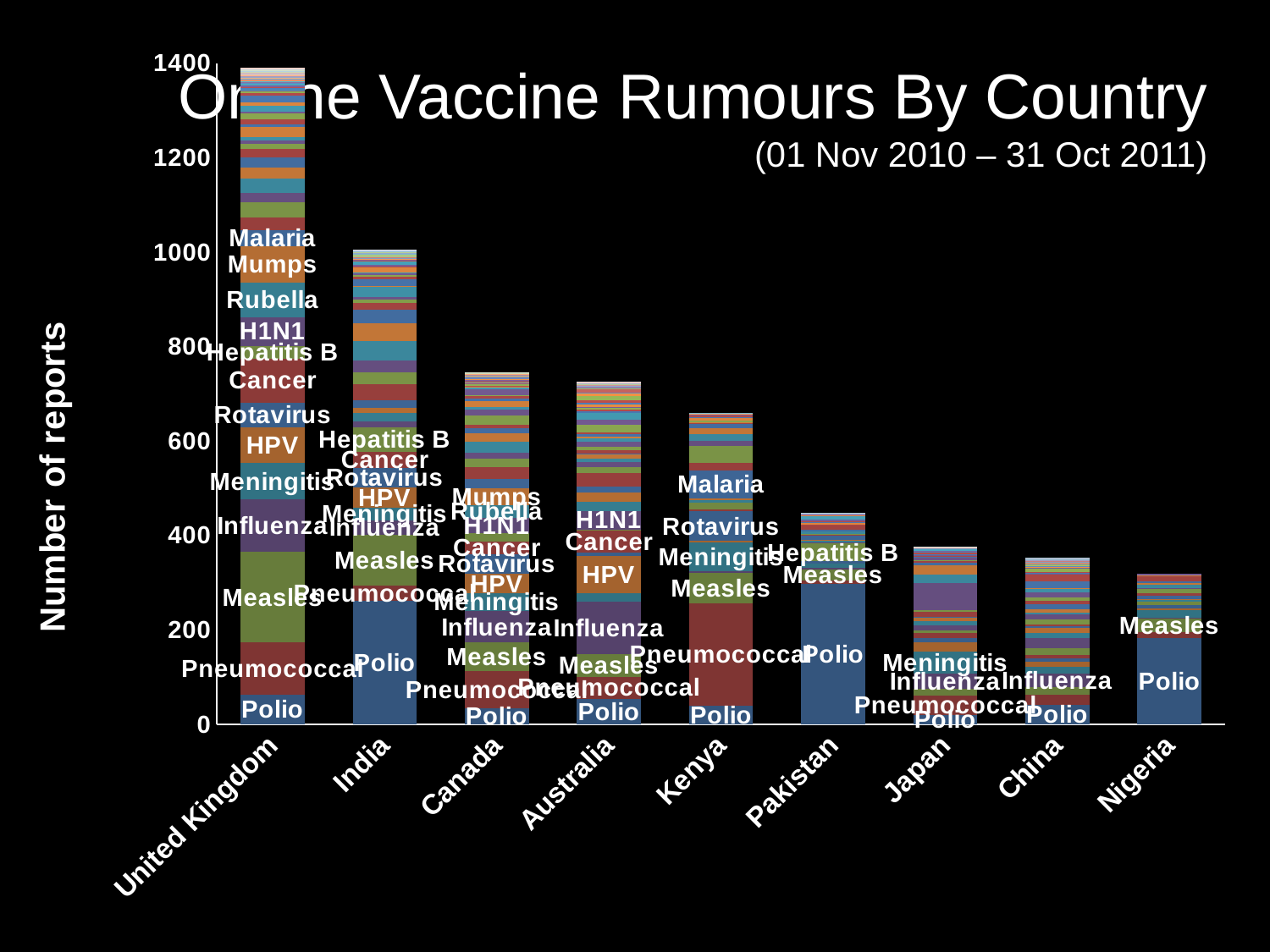

### Chart

| Category | Polio | Pneumococcal | Measles | Influenza | Meningitis | HPV | Rotavirus | Cancer | Hepatitis B | H1N1 | Rubella | Mumps | Malaria | Pertussis | HIV | Hib | Tetanus | Diphtheria | Tuberculosis | Smallpox | Varicella | H5N1 | Japanese Encephalitis | Meningococcal | Rabies | Hepatitis A | Asthma | Allergy | Diabetes | Cholera | Stress | Yellow Fever | Enterovirus | Typhoid Fever | Dengue Fever | Hepatitis C | Alzheimer{apost}s | Herpes | Ross River virus | Anthrax | Cytomegalovirus | Helicobacter pylori | Arthritis | Celiac Disease | HFMD | Autoimmune Disease | Ebola | Leprosy | SARS | Birth Control | Chikungunya | Monkeypox | Plague | Shingles | Chlamydia | COPD | H3N2 | Hookworm | Obesity | Staphylococcus aureus | Clostridium Difficile | Group A Streptococcus | Hepatitis E | Listeria | Lyme | MRSA | Radiation | Respiratory syncytial virus | UTI | West Nile Virus | Bubonic Plague | Candida | Chandipura | Cocaine addiction | E. Coli | H2N2 | Heroin addiction | Hypertension | Leptospirosis | Nicotine addiction | Norovirus | Pseudomonas aeruginosa | Tick-borne encephalitis |
|---|---|---|---|---|---|---|---|---|---|---|---|---|---|---|---|---|---|---|---|---|---|---|---|---|---|---|---|---|---|---|---|---|---|---|---|---|---|---|---|---|---|---|---|---|---|---|---|---|---|---|---|---|---|---|---|---|---|---|---|---|---|---|---|---|---|---|---|---|---|---|---|---|---|---|---|---|---|---|---|---|---|---|---|
| United Kingdom | 63.0 | 110.0 | 192.0 | 111.0 | 77.0 | 77.0 | 52.0 | 93.0 | 27.0 | 60.0 | 74.0 | 76.0 | 35.0 | 27.0 | 31.0 | 20.0 | 31.0 | 24.0 | 21.0 | 18.0 | 11.0 | 7.0 | 7.0 | 21.0 | 5.0 | 12.0 | 12.0 | 4.0 | 12.0 | 8.0 | 13.0 | 6.0 | 4.0 | 2.0 | 2.0 | None | 3.0 | 2.0 | None | 3.0 | 4.0 | None | 3.0 | None | None | 1.0 | 1.0 | 2.0 | None | 1.0 | None | None | 3.0 | 2.0 | 2.0 | None | None | 1.0 | 1.0 | 1.0 | 1.0 | None | None | None | None | 1.0 | 2.0 | 2.0 | 1.0 | 1.0 | 1.0 | None | None | 1.0 | 1.0 | 1.0 | 1.0 | 1.0 | None | 1.0 | None | None | None |
| India | 261.0 | 33.0 | 108.0 | 29.0 | 28.0 | 43.0 | 41.0 | 34.0 | 52.0 | 12.0 | 19.0 | 11.0 | 15.0 | 34.0 | 26.0 | 24.0 | 42.0 | 38.0 | 28.0 | 15.0 | 7.0 | 5.0 | 21.0 | 3.0 | 14.0 | 6.0 | 3.0 | 4.0 | 1.0 | 10.0 | None | 3.0 | None | 4.0 | 7.0 | None | None | 2.0 | None | 1.0 | 1.0 | None | None | None | None | None | None | 1.0 | 2.0 | 2.0 | 5.0 | 1.0 | 1.0 | 1.0 | 1.0 | 1.0 | 1.0 | None | 1.0 | None | None | 1.0 | None | None | None | None | None | None | None | None | None | None | 1.0 | None | None | None | None | None | 1.0 | None | None | None | None |
| Canada | 34.0 | 78.0 | 61.0 | 67.0 | 37.0 | 41.0 | 43.0 | 26.0 | 18.0 | 32.0 | 27.0 | 36.0 | 19.0 | 25.0 | 19.0 | 12.0 | 23.0 | 19.0 | 11.0 | 6.0 | 21.0 | 12.0 | 5.0 | 13.0 | 5.0 | 5.0 | 2.0 | 12.0 | 5.0 | 1.0 | None | 1.0 | 4.0 | 2.0 | None | 2.0 | 2.0 | 1.0 | None | 2.0 | None | 3.0 | 1.0 | None | None | 1.0 | 4.0 | 1.0 | 1.0 | None | None | 1.0 | None | 1.0 | None | None | None | None | None | None | None | 1.0 | None | None | None | None | None | None | 1.0 | 1.0 | None | None | None | None | None | None | None | None | None | None | 1.0 | None | None |
| Australia | 54.0 | 47.0 | 47.0 | 111.0 | 18.0 | 79.0 | 8.0 | 46.0 | 3.0 | 38.0 | 20.0 | 20.0 | 13.0 | 29.0 | 11.0 | 11.0 | 8.0 | 8.0 | 2.0 | 8.0 | 7.0 | 10.0 | 7.0 | 4.0 | 6.0 | 4.0 | 16.0 | 11.0 | 13.0 | None | 5.0 | 2.0 | 5.0 | 1.0 | None | 6.0 | 3.0 | 5.0 | 10.0 | None | None | 4.0 | 2.0 | 7.0 | 2.0 | 3.0 | None | None | None | None | None | 1.0 | None | 1.0 | 1.0 | 2.0 | 2.0 | 1.0 | None | None | 1.0 | None | None | None | None | None | None | None | None | None | None | 1.0 | None | None | None | None | None | None | None | None | None | 1.0 | None |
| Kenya | 39.0 | 217.0 | 64.0 | 4.0 | 61.0 | 3.0 | 63.0 | 4.0 | 15.0 | None | 4.0 | 4.0 | 60.0 | 15.0 | 37.0 | 11.0 | 13.0 | 14.0 | 8.0 | 2.0 | None | None | None | 2.0 | None | None | 4.0 | None | None | 5.0 | 2.0 | 4.0 | None | 2.0 | None | None | None | None | None | None | None | None | None | None | None | None | None | 1.0 | None | None | None | 1.0 | 1.0 | None | None | None | None | None | None | None | None | None | None | None | None | None | None | None | None | None | None | None | None | None | None | None | None | None | None | None | None | None | None |
| Pakistan | 297.0 | 8.0 | 23.0 | 4.0 | 9.0 | None | 4.0 | None | 38.0 | 3.0 | 2.0 | 3.0 | 8.0 | 2.0 | 3.0 | None | 4.0 | None | 4.0 | 9.0 | None | None | None | None | None | 1.0 | None | None | None | 5.0 | 1.0 | 2.0 | None | 3.0 | 7.0 | 3.0 | None | None | None | 2.0 | None | None | None | None | None | None | 1.0 | None | None | None | None | None | None | None | None | None | None | None | None | None | None | None | None | 1.0 | 1.0 | None | None | None | None | None | None | None | None | None | None | None | None | None | None | None | None | None | None |
| Japan | 20.0 | 41.0 | 15.0 | 31.0 | 47.0 | 19.0 | 9.0 | 11.0 | 6.0 | 11.0 | 9.0 | 6.0 | 2.0 | 11.0 | 3.0 | 59.0 | 17.0 | 19.0 | 7.0 | 3.0 | 1.0 | 6.0 | 1.0 | None | 1.0 | 2.0 | 1.0 | 1.0 | 1.0 | None | 1.0 | 2.0 | None | 2.0 | None | None | 1.0 | None | None | 1.0 | 4.0 | None | None | None | None | None | None | None | 1.0 | None | None | None | None | None | None | None | None | None | None | 2.0 | None | None | None | None | None | 1.0 | None | None | None | None | None | None | None | None | None | None | None | None | None | None | None | None | 1.0 |
| China | 42.0 | 21.0 | 16.0 | 28.0 | 15.0 | 11.0 | 6.0 | 7.0 | 16.0 | 20.0 | 11.0 | 11.0 | 4.0 | 4.0 | 10.0 | 10.0 | 5.0 | 6.0 | 12.0 | 6.0 | 7.0 | 12.0 | 7.0 | 1.0 | 15.0 | 14.0 | 1.0 | 1.0 | None | None | 1.0 | 3.0 | 7.0 | 2.0 | None | None | 1.0 | None | None | None | None | 1.0 | 1.0 | None | 5.0 | 1.0 | None | 1.0 | 2.0 | 2.0 | None | 1.0 | None | None | None | None | None | 1.0 | 1.0 | None | None | None | 2.0 | 1.0 | 1.0 | None | None | None | None | None | None | None | None | None | None | None | None | None | None | None | None | None | None |
| Nigeria | 183.0 | 12.0 | 29.0 | 1.0 | 17.0 | 4.0 | 6.0 | None | 8.0 | None | 4.0 | 2.0 | 7.0 | 4.0 | 10.0 | 2.0 | 6.0 | 4.0 | 3.0 | 11.0 | None | None | None | 3.0 | None | None | None | 1.0 | None | None | None | None | None | 1.0 | None | None | None | None | None | None | None | None | None | None | None | None | None | None | None | None | None | None | None | None | None | None | None | None | None | None | None | None | None | None | None | None | None | None | None | None | None | None | None | None | None | None | None | None | None | None | None | None | None |
Online Vaccine Rumours By Country
(01 Nov 2010 – 31 Oct 2011)